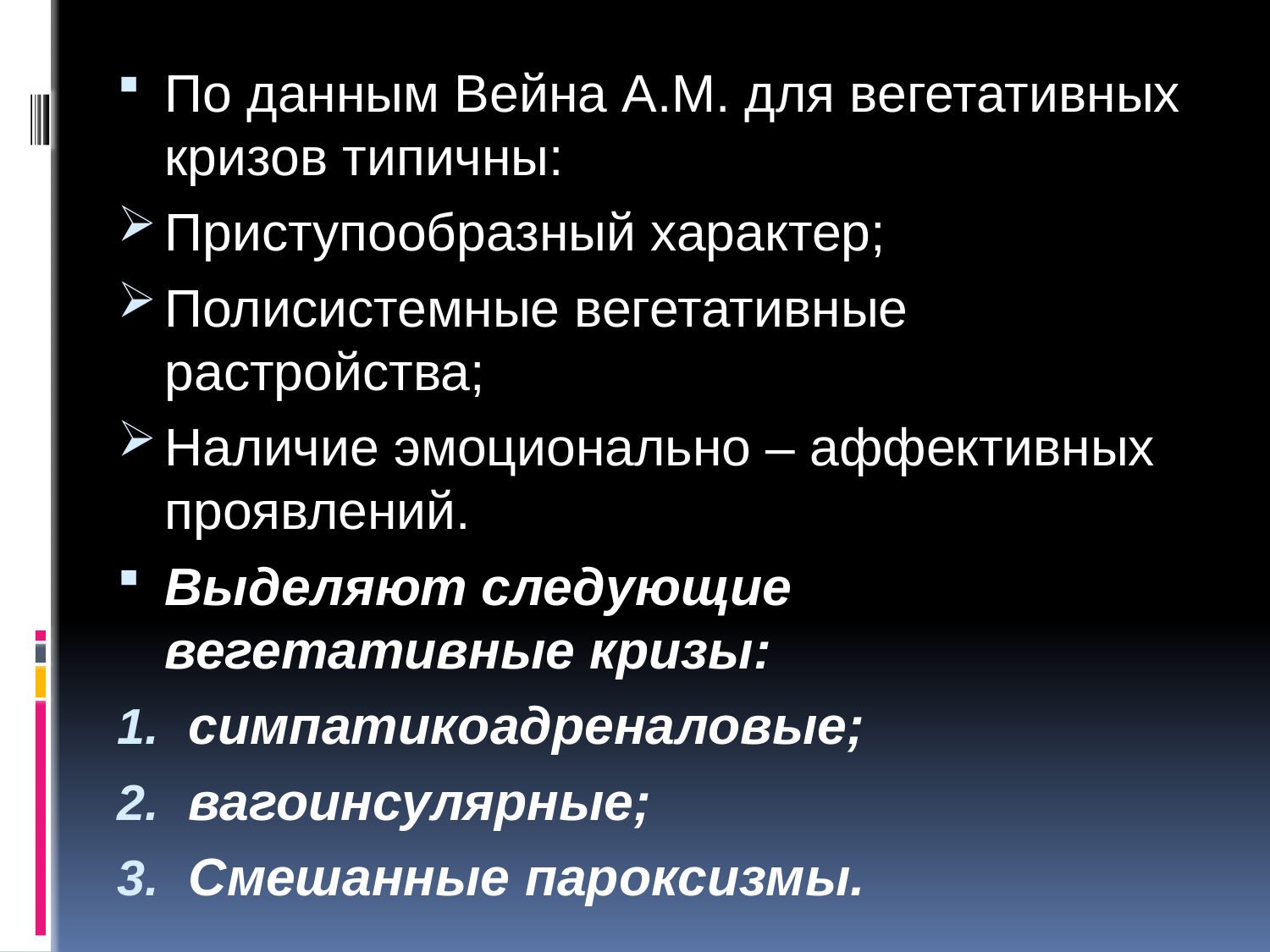

По данным Вейна А.М. для вегетативных кризов типичны:
Приступообразный характер;
Полисистемные вегетативные растройства;
Наличие эмоционально – аффективных проявлений.
Выделяют следующие вегетативные кризы:
симпатикоадреналовые;
вагоинсулярные;
Смешанные пароксизмы.